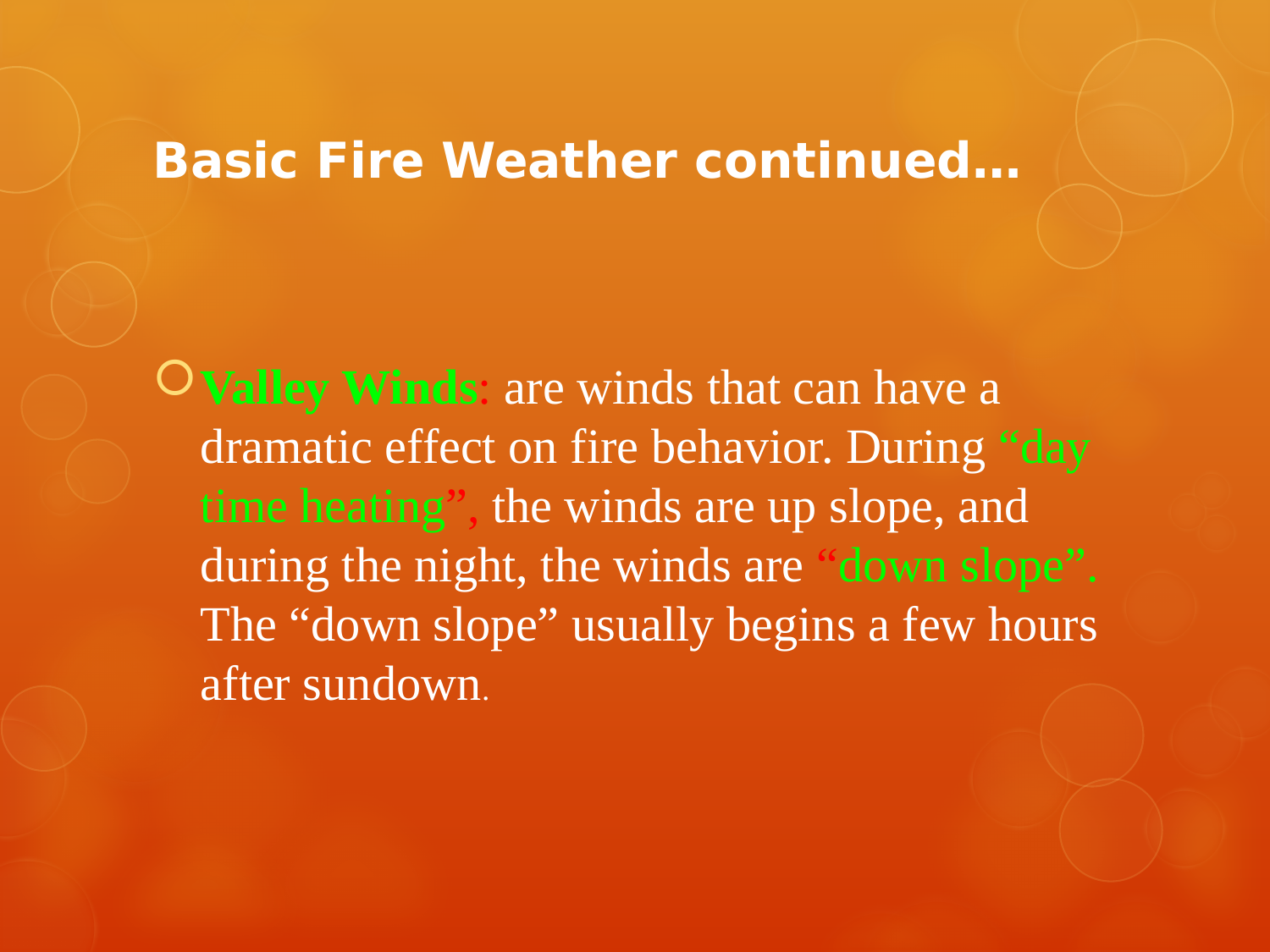

# Basic Fire Weather continued…
Valley Winds: are winds that can have a dramatic effect on fire behavior. During “day time heating”, the winds are up slope, and during the night, the winds are “down slope”. The “down slope” usually begins a few hours after sundown.